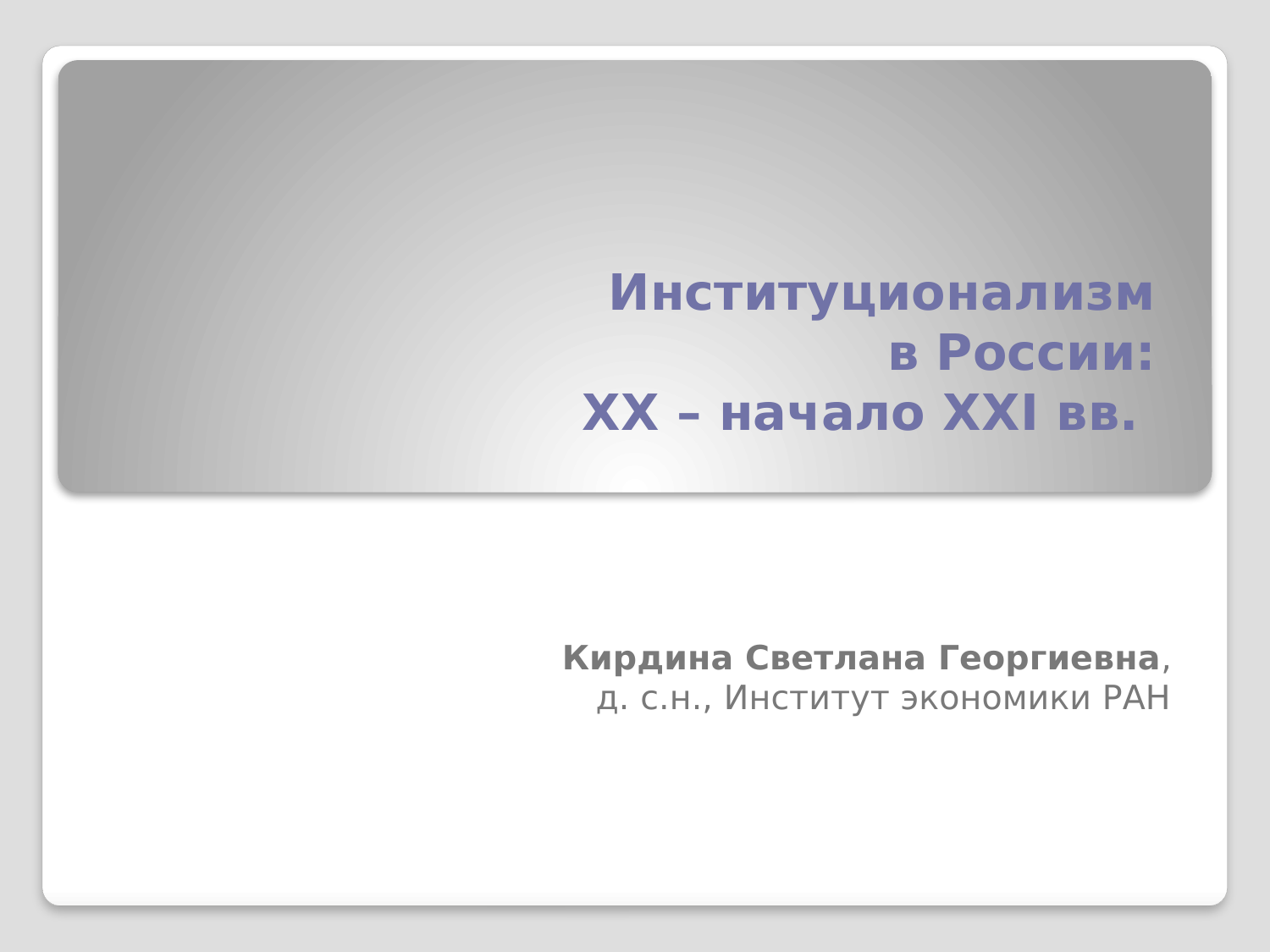

# Институционализм в России: ХХ – начало ХХI вв.
Кирдина Светлана Георгиевна,
д. с.н., Институт экономики РАН